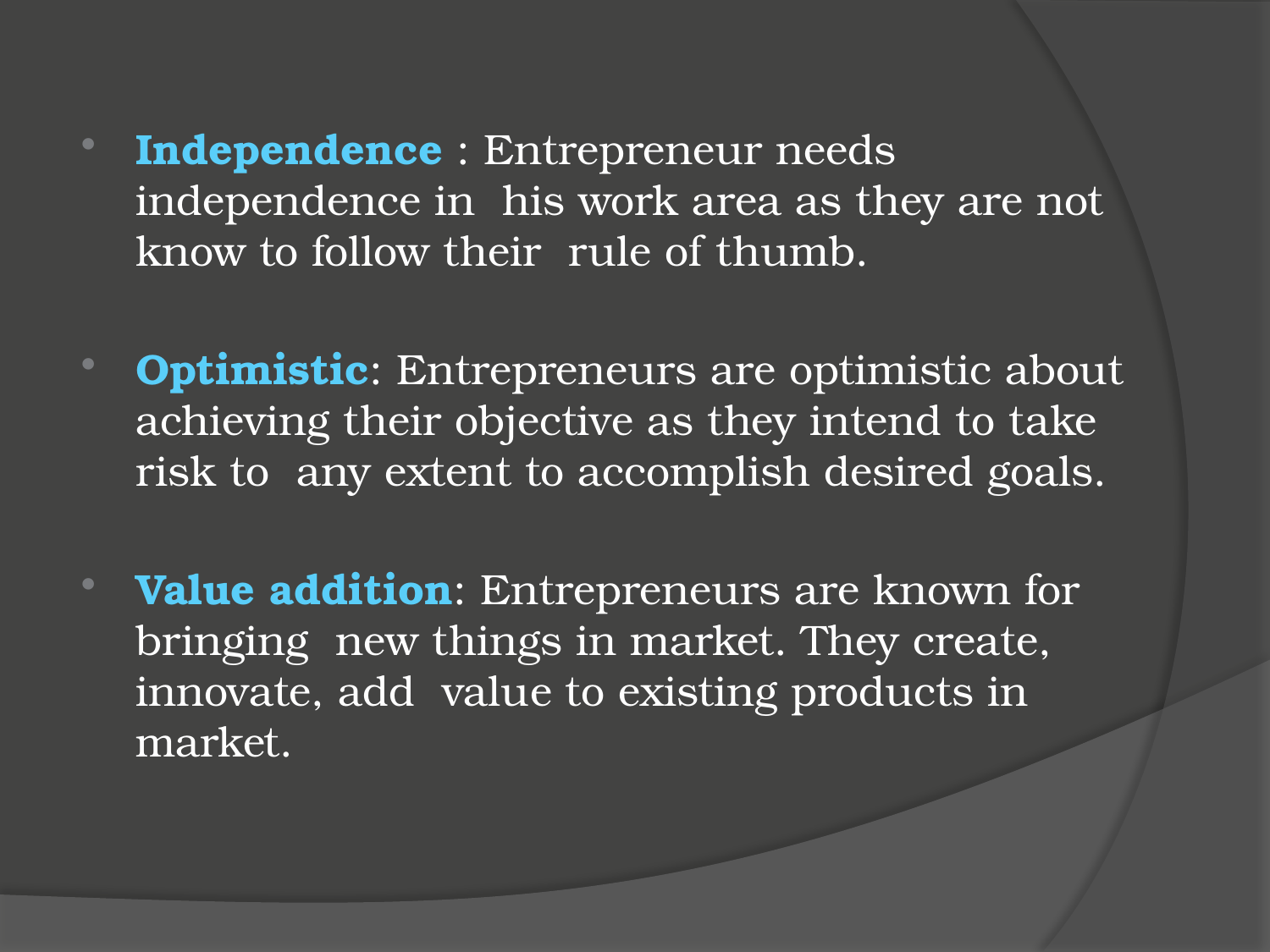

#
Independence : Entrepreneur needs independence in  his work area as they are not know to follow their  rule of thumb.

Optimistic: Entrepreneurs are optimistic about  achieving their objective as they intend to take risk to  any extent to accomplish desired goals.

Value addition: Entrepreneurs are known for bringing  new things in market. They create, innovate, add  value to existing products in market.